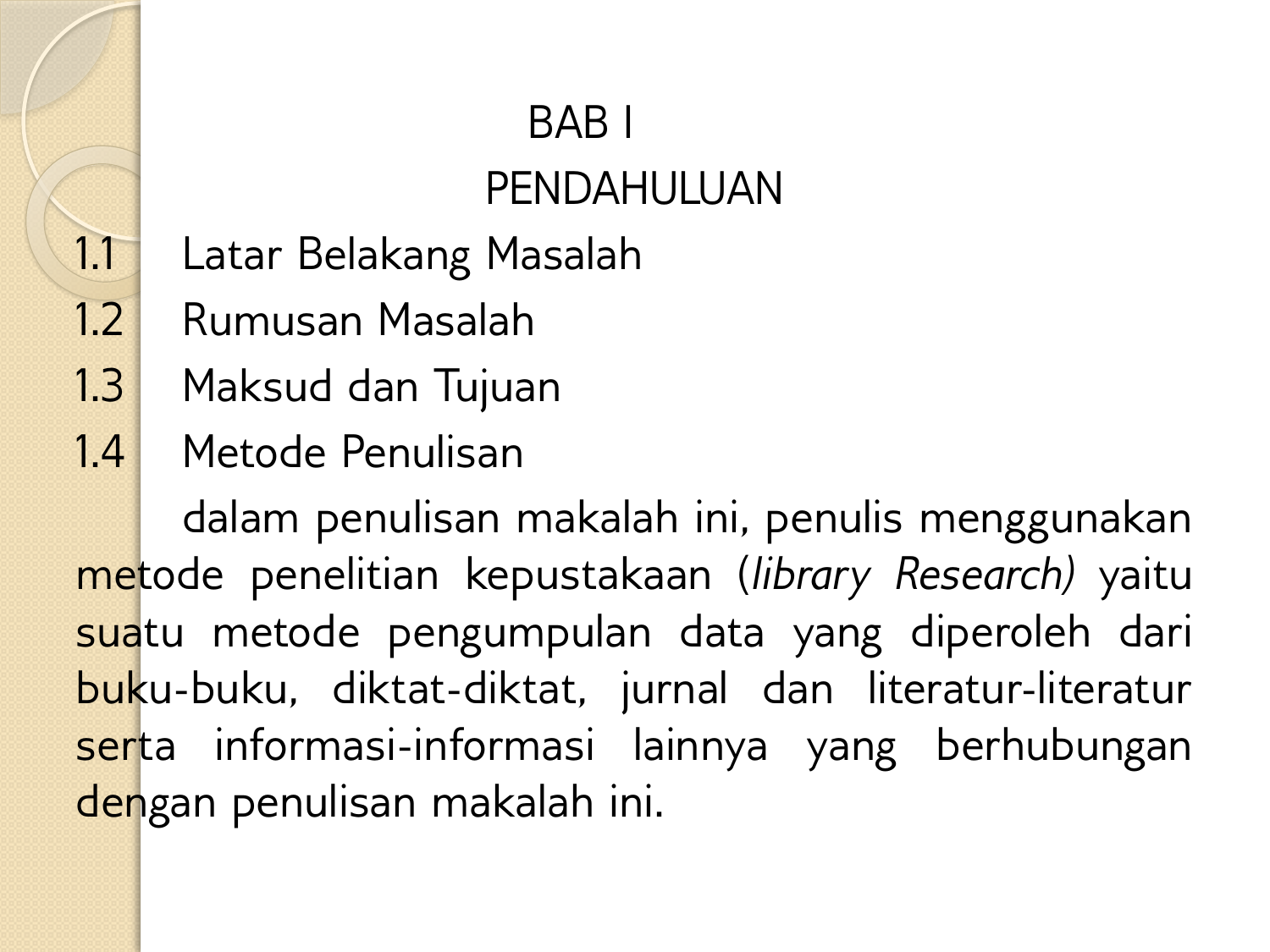

BAB I
PENDAHULUAN
1.1 	Latar Belakang Masalah
1.2 	Rumusan Masalah
1.3 	Maksud dan Tujuan
1.4 	Metode Penulisan
	dalam penulisan makalah ini, penulis menggunakan metode penelitian kepustakaan (library Research) yaitu suatu metode pengumpulan data yang diperoleh dari buku-buku, diktat-diktat, jurnal dan literatur-literatur serta informasi-informasi lainnya yang berhubungan dengan penulisan makalah ini.